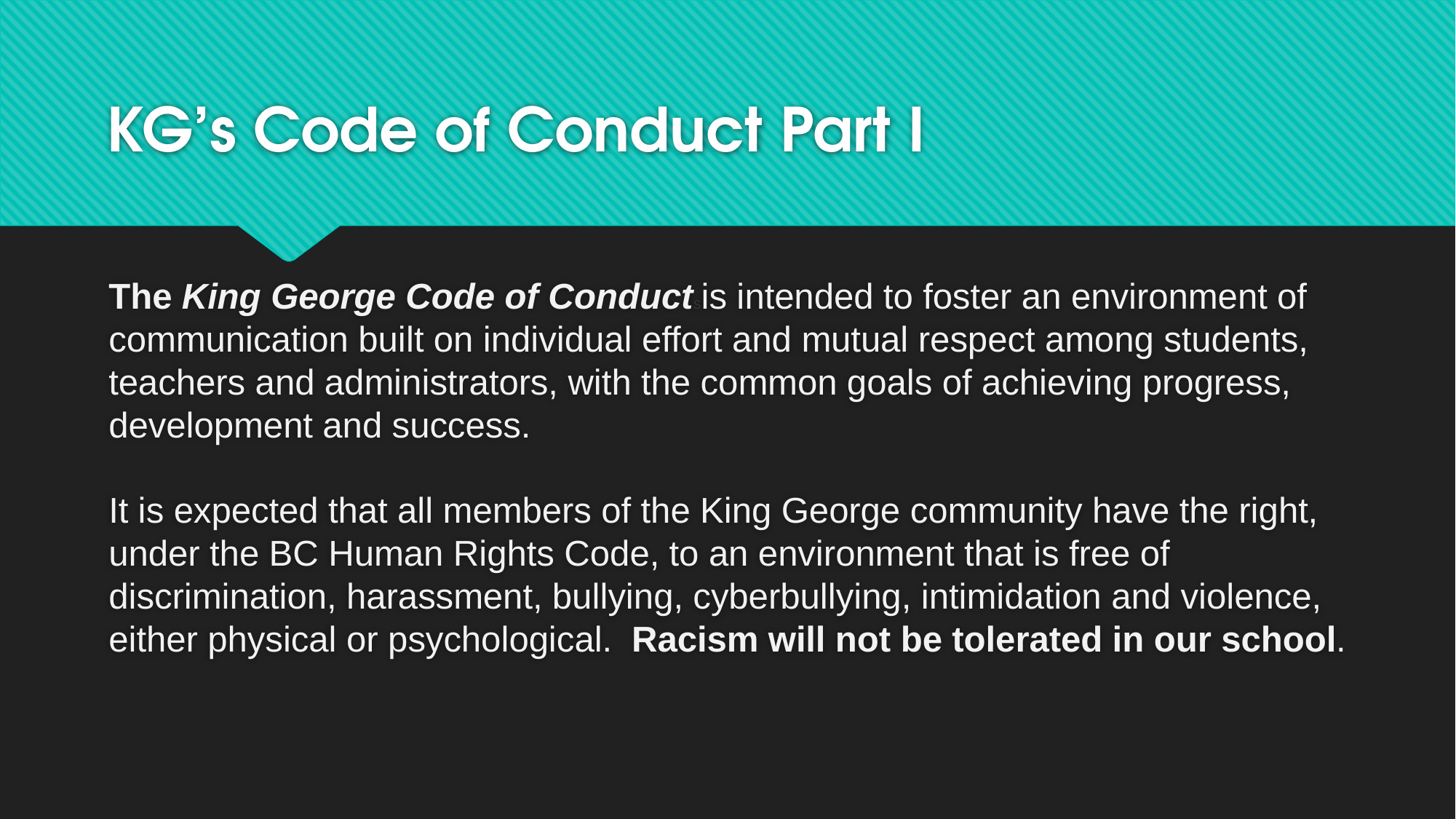

# KG’s Code of Conduct Part I
The King George Code of Conductsis intended to foster an environment of communication built on individual effort and mutual respect among students, teachers and administrators, with the common goals of achieving progress, development and success. 
 
It is expected that all members of the King George community have the right, under the BC Human Rights Code, to an environment that is free of discrimination, harassment, bullying, cyberbullying, intimidation and violence, either physical or psychological.  Racism will not be tolerated in our school.